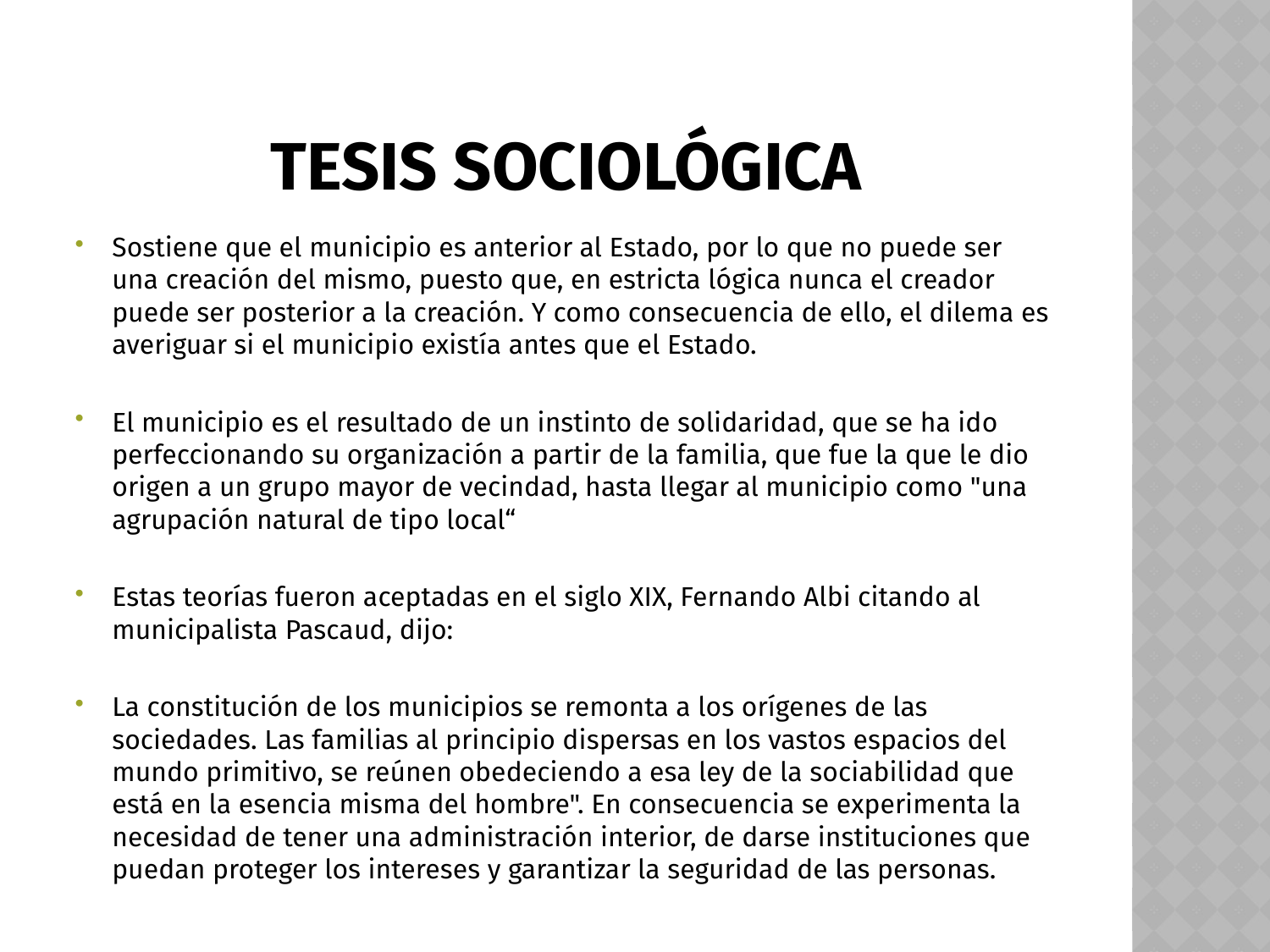

# TESIS SOCIOLÓGICA
Sostiene que el municipio es anterior al Estado, por lo que no puede ser una creación del mismo, puesto que, en estricta lógica nunca el creador puede ser posterior a la creación. Y como consecuencia de ello, el dilema es averiguar si el municipio existía antes que el Estado.

El municipio es el resultado de un instinto de solidaridad, que se ha ido perfeccionando su organización a partir de la familia, que fue la que le dio origen a un grupo mayor de vecindad, hasta llegar al municipio como "una agrupación natural de tipo local“

Estas teorías fueron aceptadas en el siglo XIX, Fernando Albi citando al municipalista Pascaud, dijo:

La constitución de los municipios se remonta a los orígenes de las sociedades. Las familias al principio dispersas en los vastos espacios del mundo primitivo, se reúnen obedeciendo a esa ley de la sociabilidad que está en la esencia misma del hombre". En consecuencia se experimenta la necesidad de tener una administración interior, de darse instituciones que puedan proteger los intereses y garantizar la seguridad de las personas.